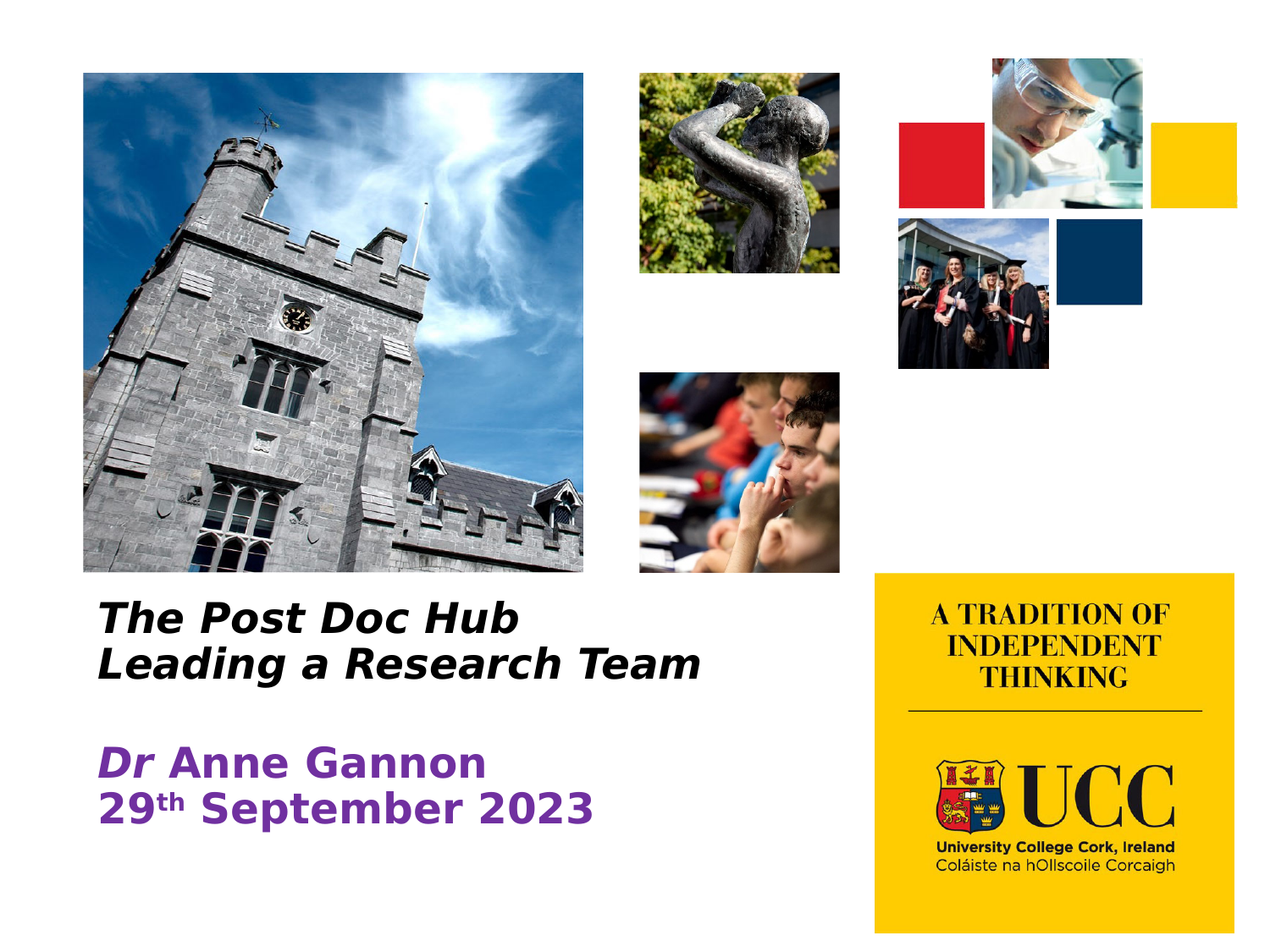

# The Post Doc Hub Leading a Research Team Dr Anne Gannon 29th September 2023